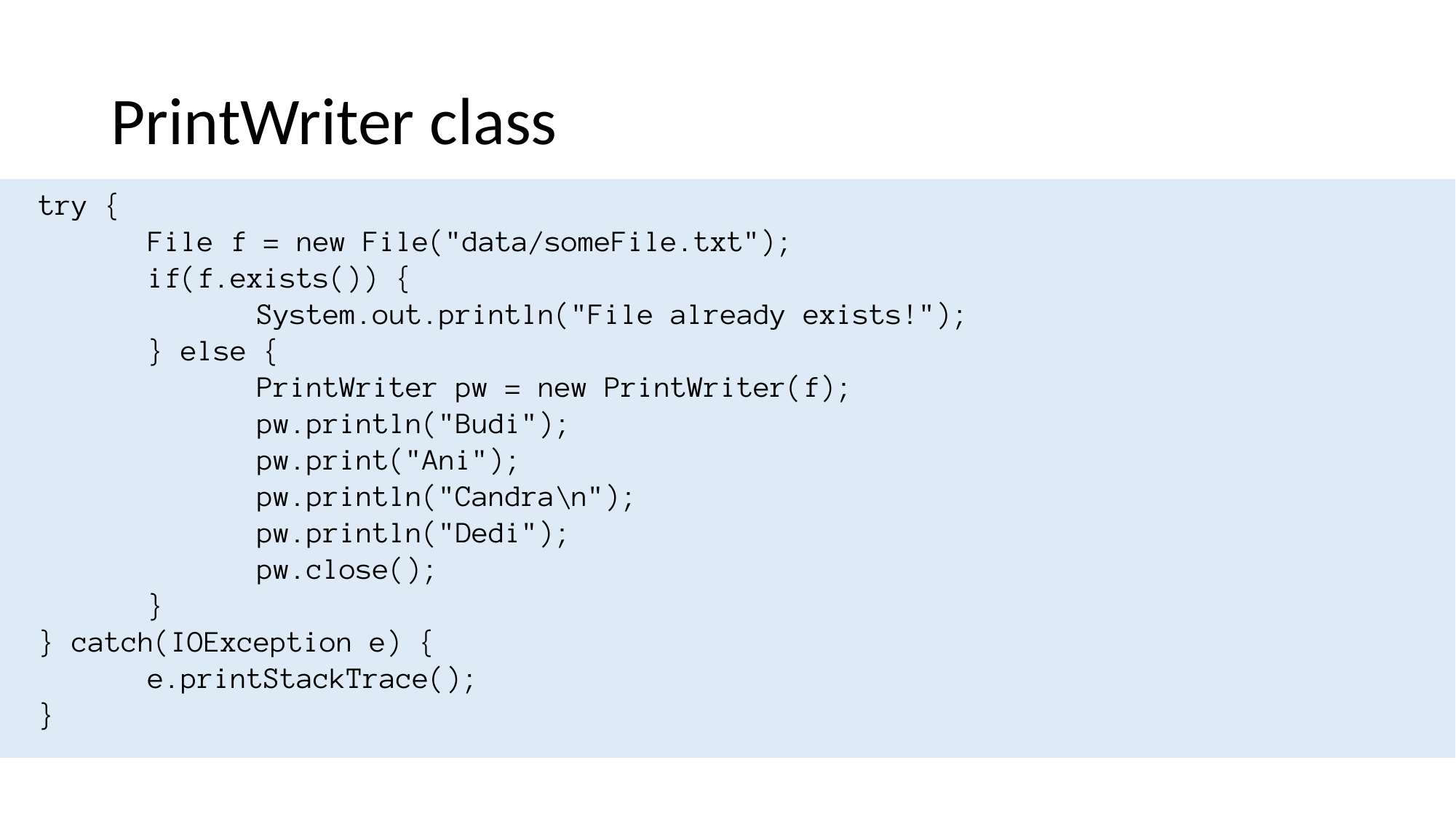

# PrintWriter class

try {
	File f = new File("data/someFile.txt");
	if(f.exists()) {
		System.out.println("File already exists!");
	} else {
		PrintWriter pw = new PrintWriter(f);
		pw.println("Budi");
		pw.print("Ani");
		pw.println("Candra\n");
		pw.println("Dedi");
		pw.close();
	}
} catch(IOException e) {
	e.printStackTrace();
}
26